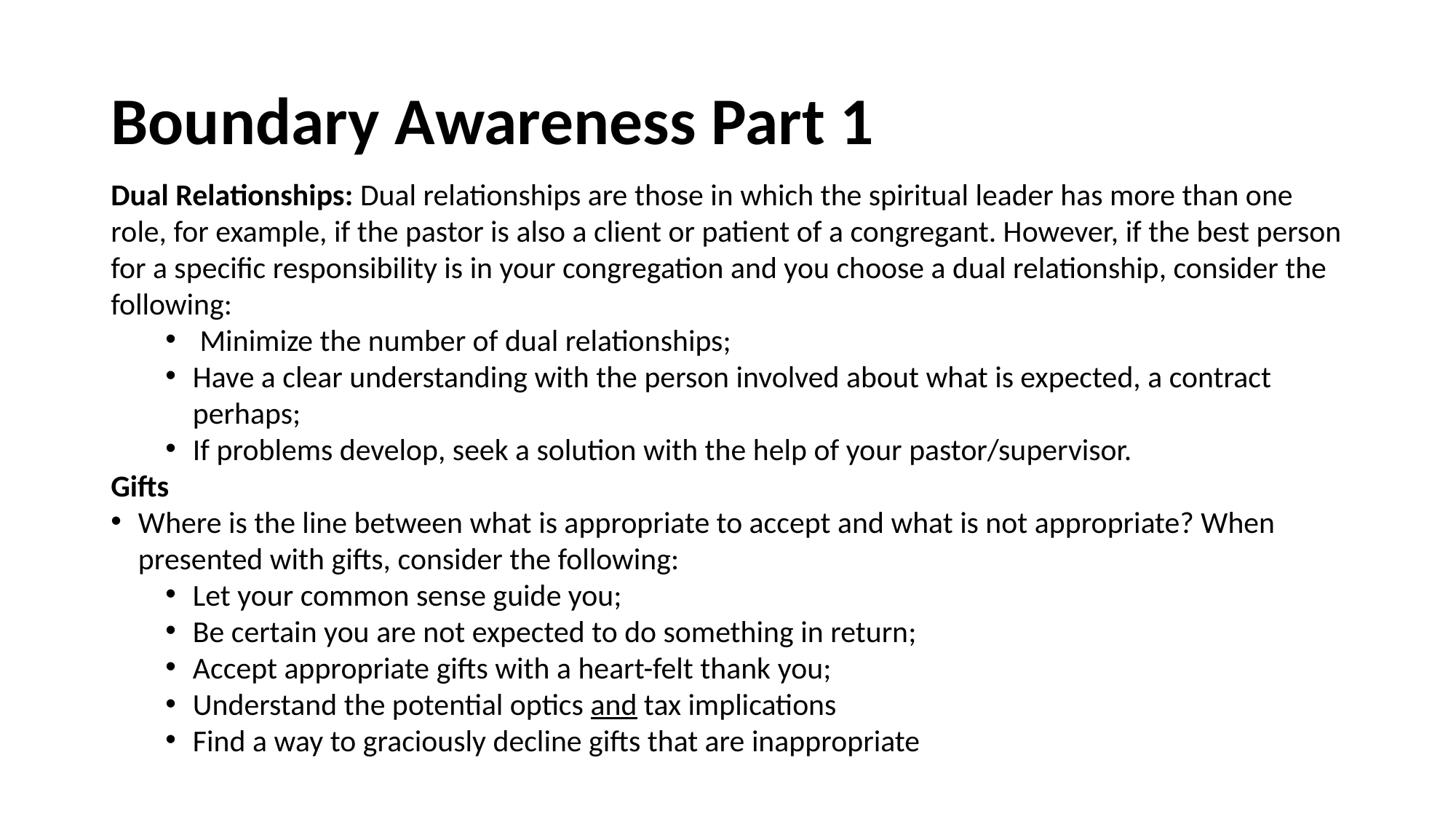

# Boundary Awareness Part 1
Dual Relationships: Dual relationships are those in which the spiritual leader has more than one role, for example, if the pastor is also a client or patient of a congregant. However, if the best person for a specific responsibility is in your congregation and you choose a dual relationship, consider the following:
 Minimize the number of dual relationships;
Have a clear understanding with the person involved about what is expected, a contract perhaps;
If problems develop, seek a solution with the help of your pastor/supervisor.
Gifts
Where is the line between what is appropriate to accept and what is not appropriate? When presented with gifts, consider the following:
Let your common sense guide you;
Be certain you are not expected to do something in return;
Accept appropriate gifts with a heart-felt thank you;
Understand the potential optics and tax implications
Find a way to graciously decline gifts that are inappropriate